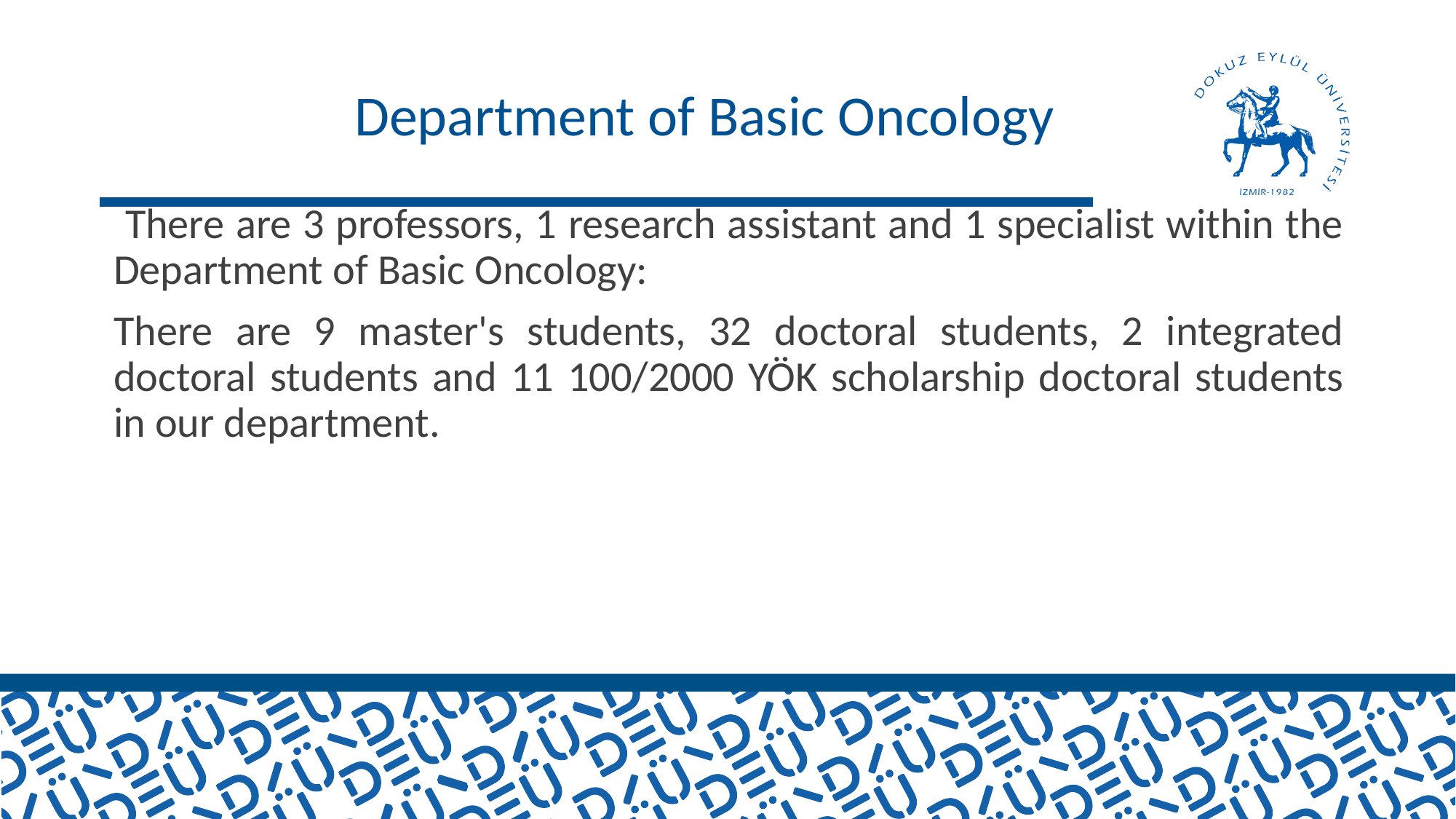

# Department of Basic Oncology
 There are 3 professors, 1 research assistant and 1 specialist within the Department of Basic Oncology:
There are 9 master's students, 32 doctoral students, 2 integrated doctoral students and 11 100/2000 YÖK scholarship doctoral students in our department.